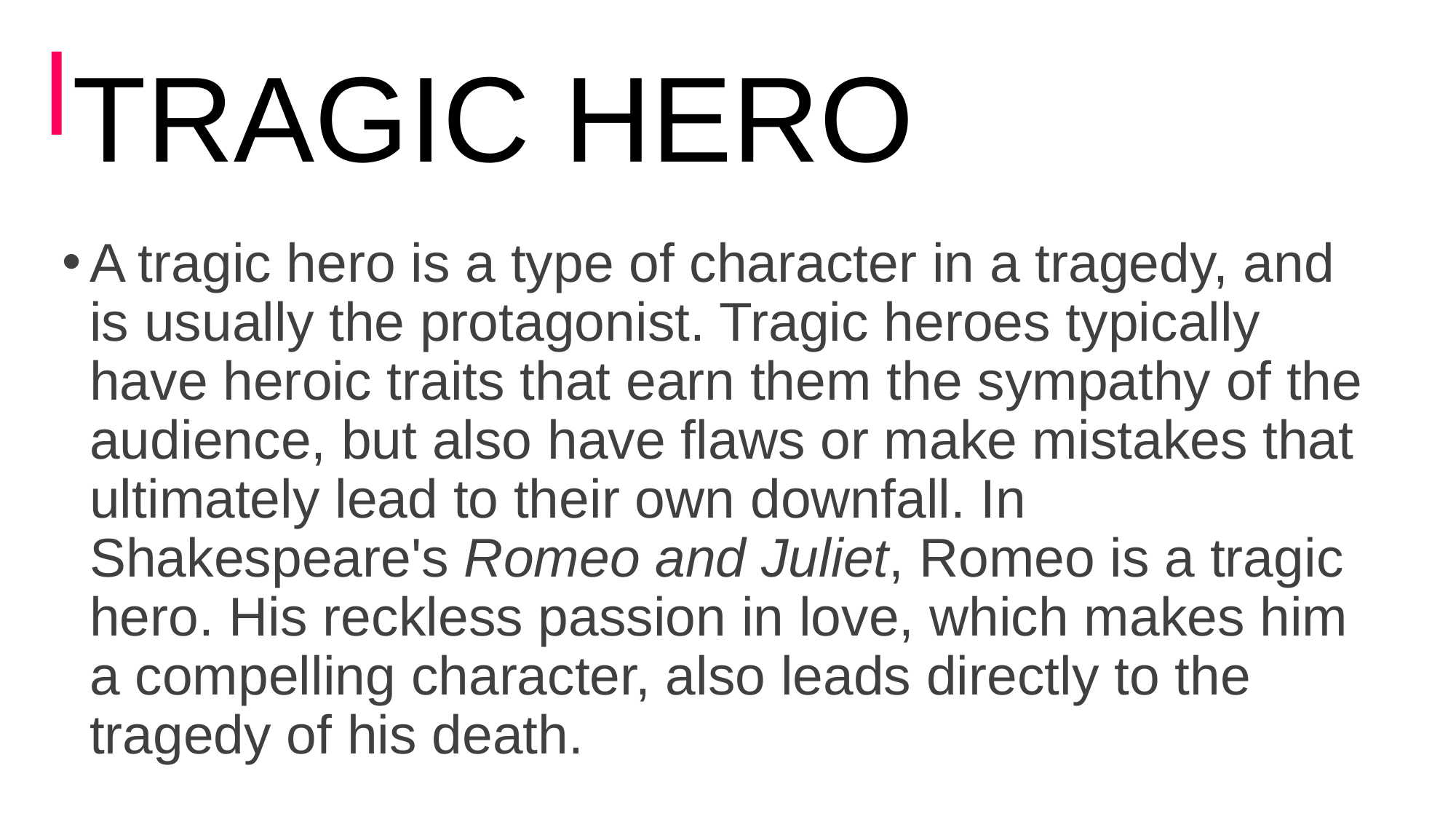

# TRAGIC HERO
A tragic hero is a type of character in a tragedy, and is usually the protagonist. Tragic heroes typically have heroic traits that earn them the sympathy of the audience, but also have flaws or make mistakes that ultimately lead to their own downfall. In Shakespeare's Romeo and Juliet, Romeo is a tragic hero. His reckless passion in love, which makes him a compelling character, also leads directly to the tragedy of his death.